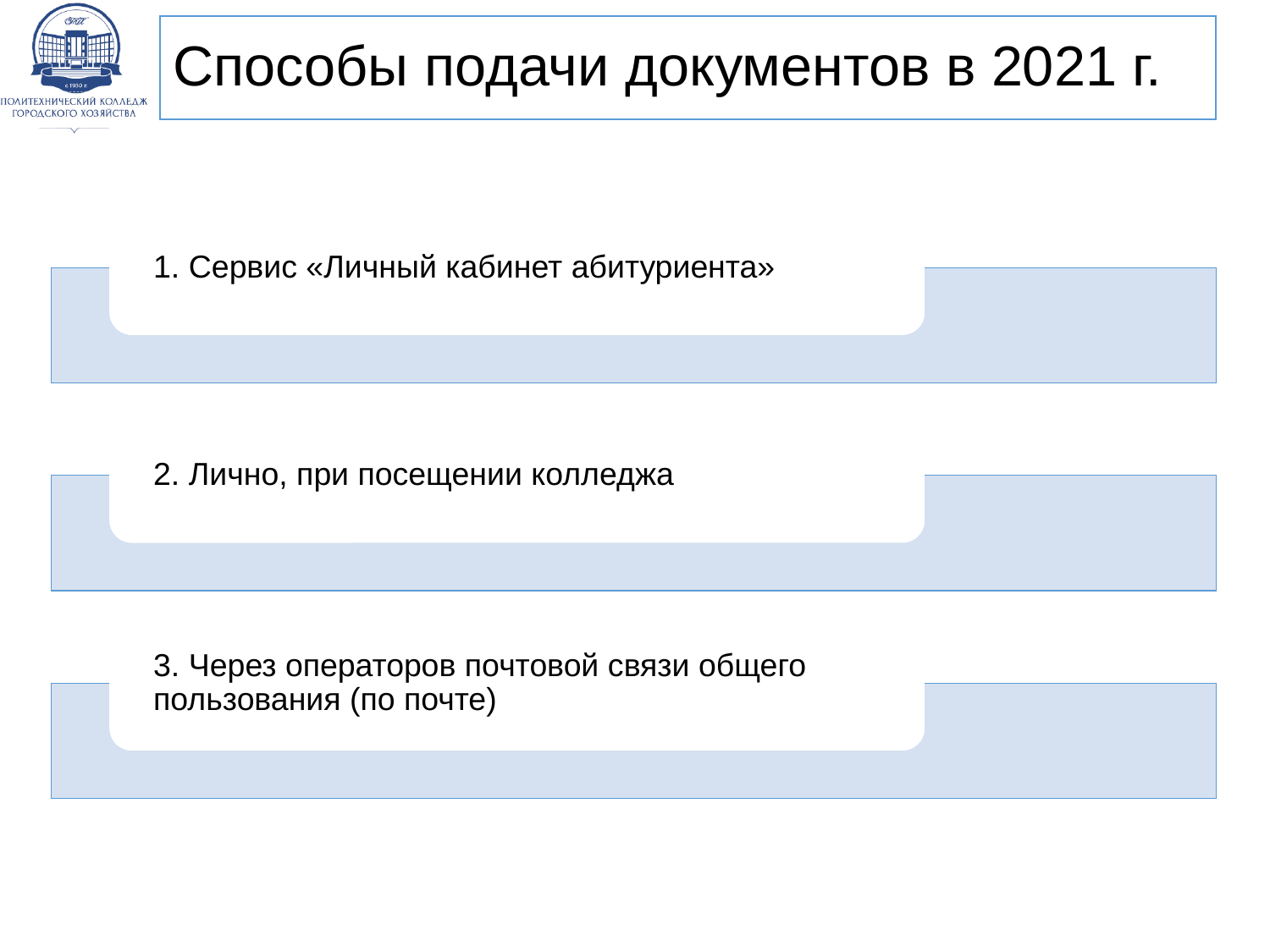

# Способы подачи документов в 2021 г.
1. Сервис «Личный кабинет абитуриента»
2. Лично, при посещении колледжа
3. Через операторов почтовой связи общего пользования (по почте)